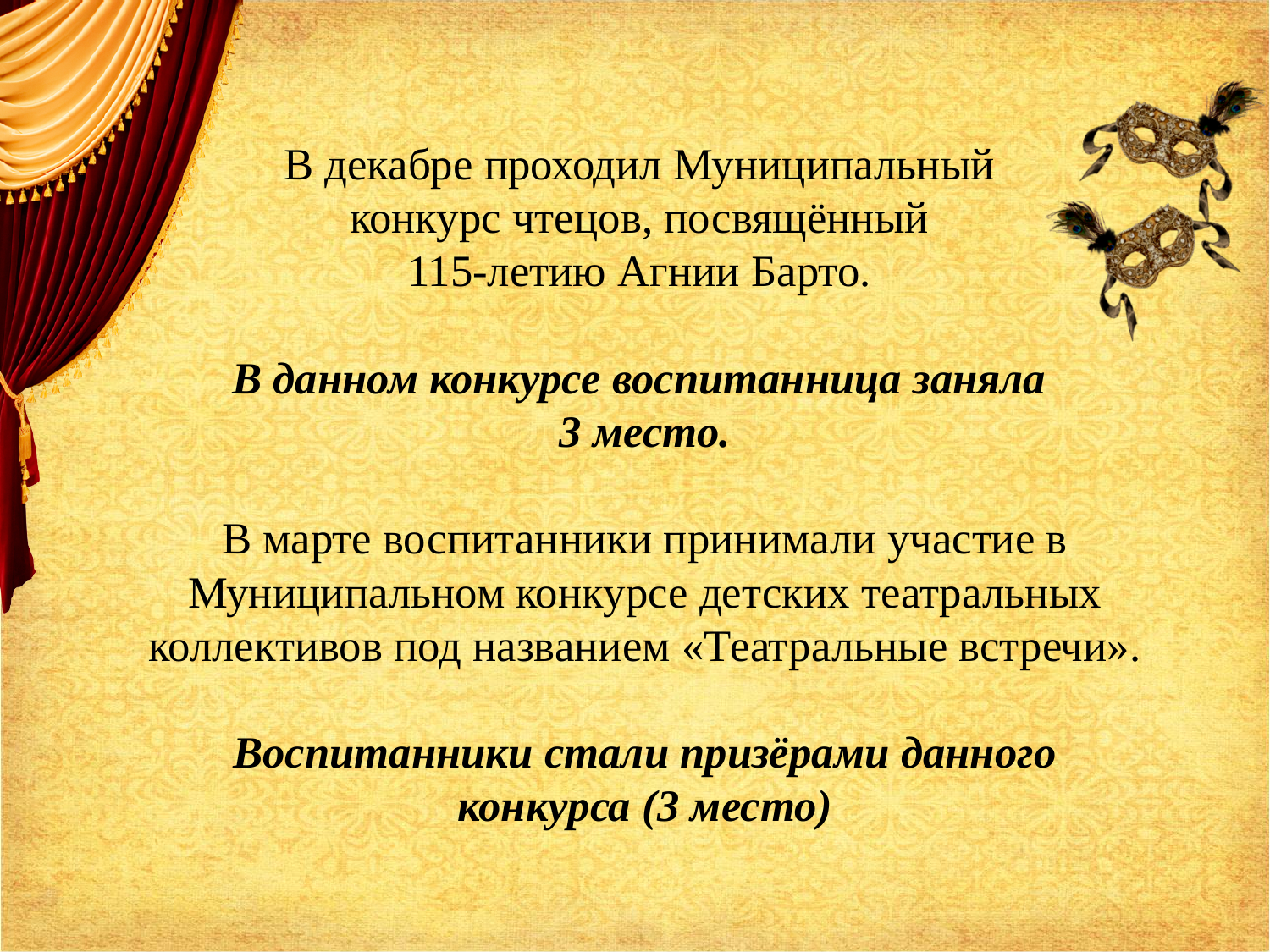

В декабре проходил Муниципальный
конкурс чтецов, посвящённый
115-летию Агнии Барто.

В данном конкурсе воспитанница заняла
3 место.

В марте воспитанники принимали участие в Муниципальном конкурсе детских театральных коллективов под названием «Театральные встречи».

Воспитанники стали призёрами данного конкурса (3 место)